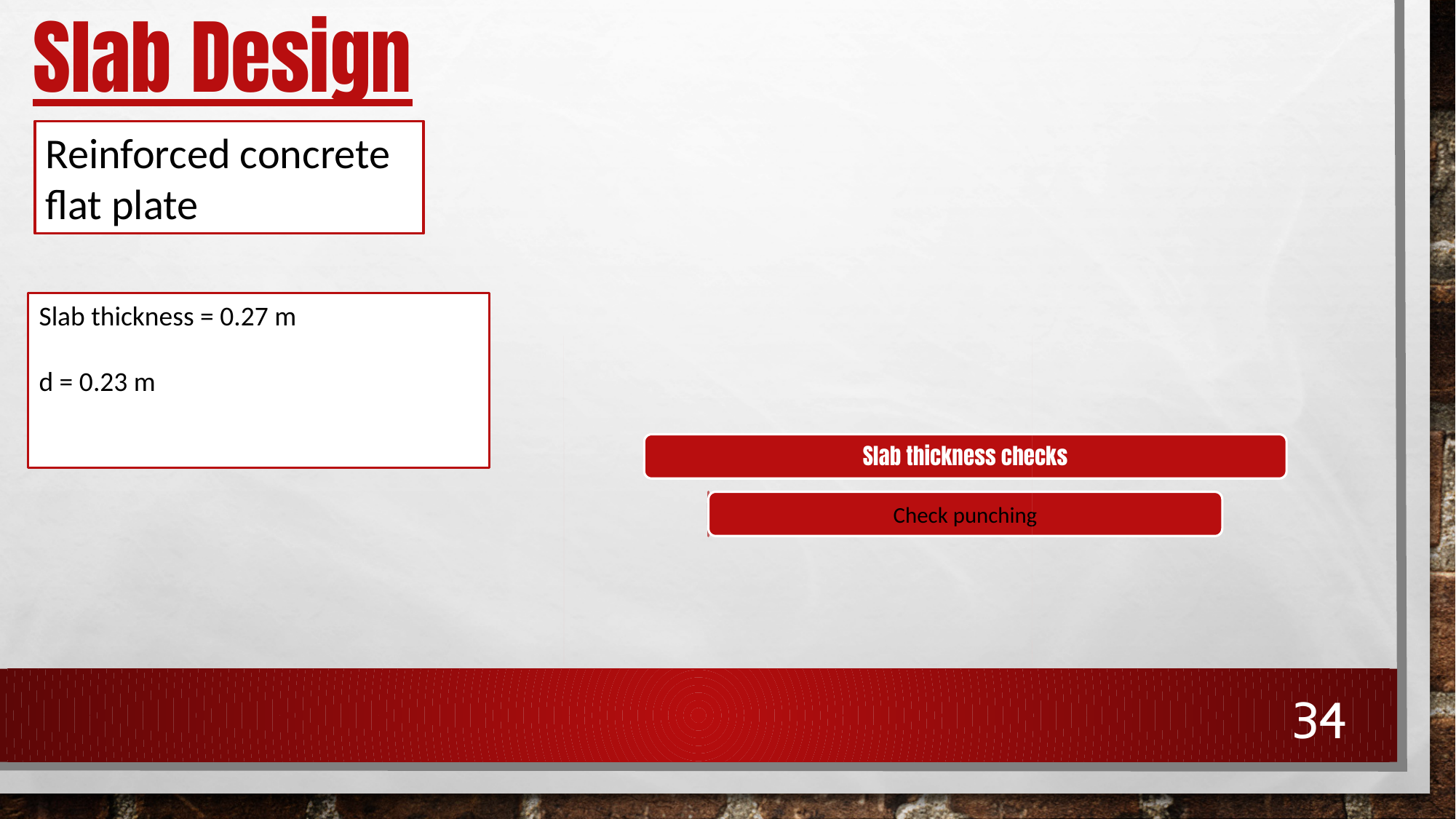

# Slab Design
Reinforced concrete flat plate
Slab thickness = 0.27 m

d = 0.23 m
Slab thickness checks
Check punching
34